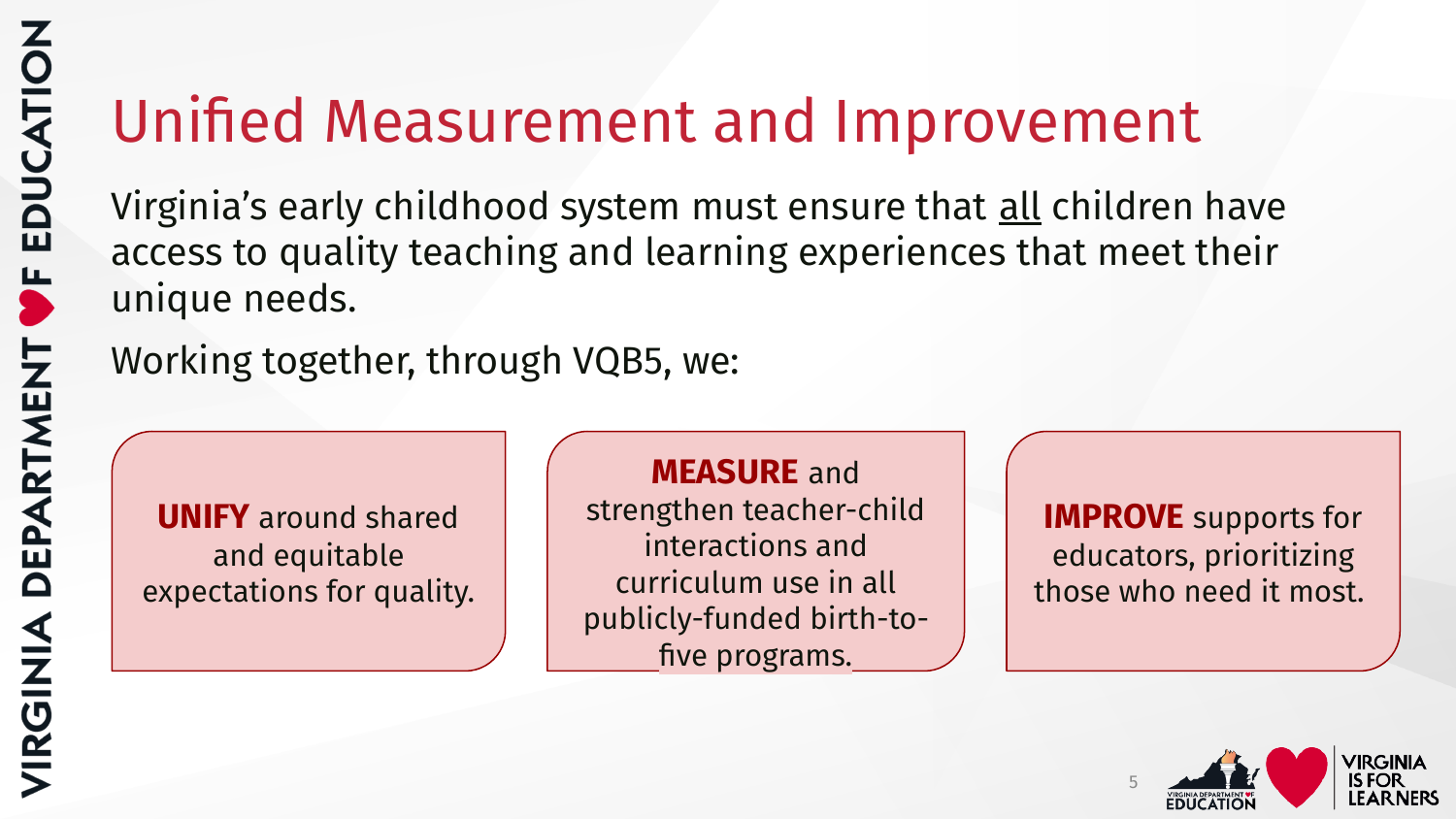

# Unified Measurement and Improvement
Virginia’s early childhood system must ensure that all children have access to quality teaching and learning experiences that meet their unique needs.
Working together, through VQB5, we:

UNIFY around shared and equitable expectations for quality.

MEASURE and strengthen teacher-child interactions and curriculum use in all publicly-funded birth-to-five programs.
IMPROVE supports for educators, prioritizing those who need it most.
5